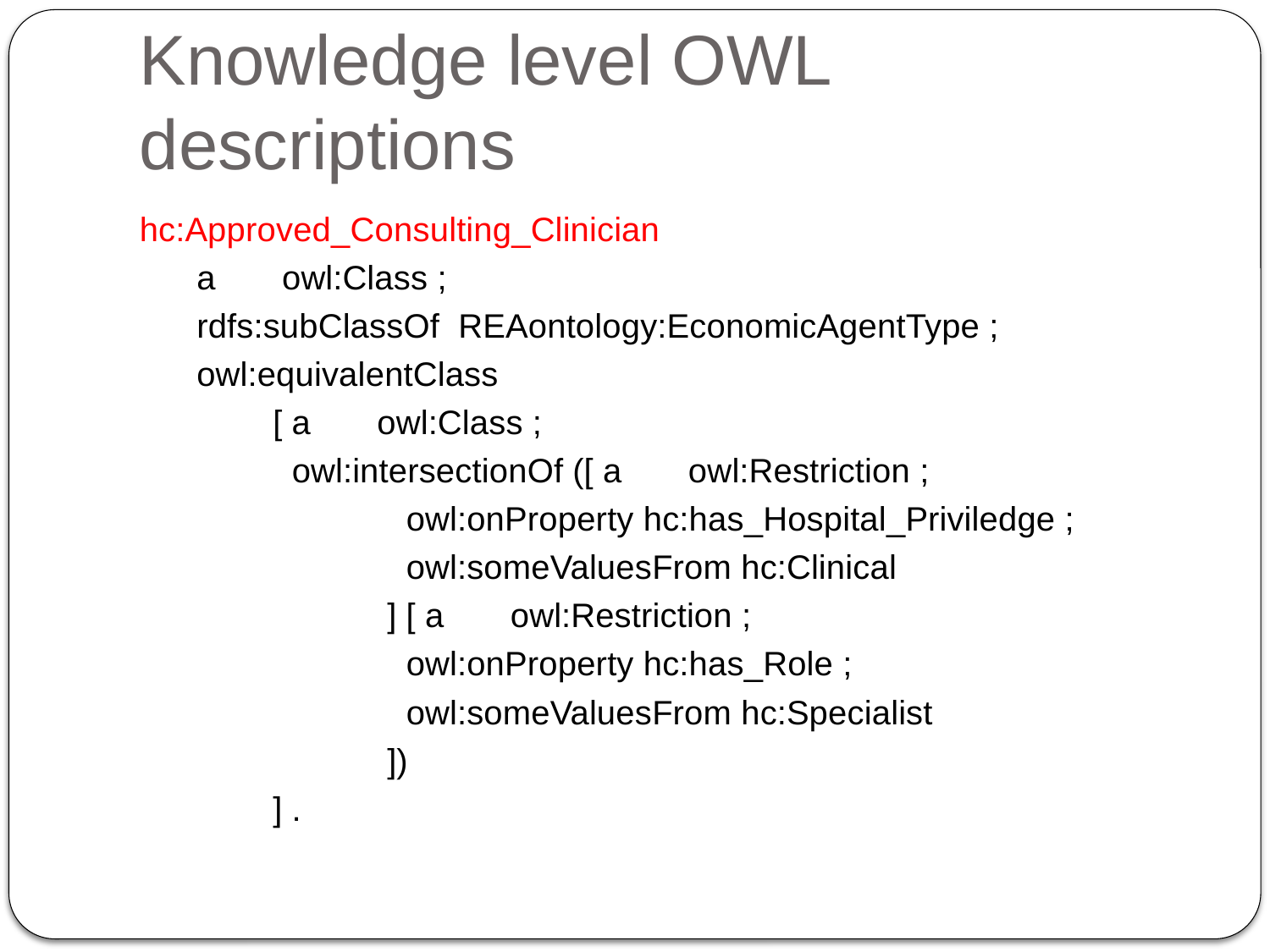

# Knowledge level OWL descriptions
hc:Approved_Consulting_Clinician
      a       owl:Class ;
      rdfs:subClassOf  REAontology:EconomicAgentType ;
      owl:equivalentClass
              [ a       owl:Class ;
                owl:intersectionOf ([ a       owl:Restriction ;
                            owl:onProperty hc:has_Hospital_Priviledge ;
                            owl:someValuesFrom hc:Clinical
                          ] [ a       owl:Restriction ;
                            owl:onProperty hc:has_Role ;
                            owl:someValuesFrom hc:Specialist
                          ])
              ] .